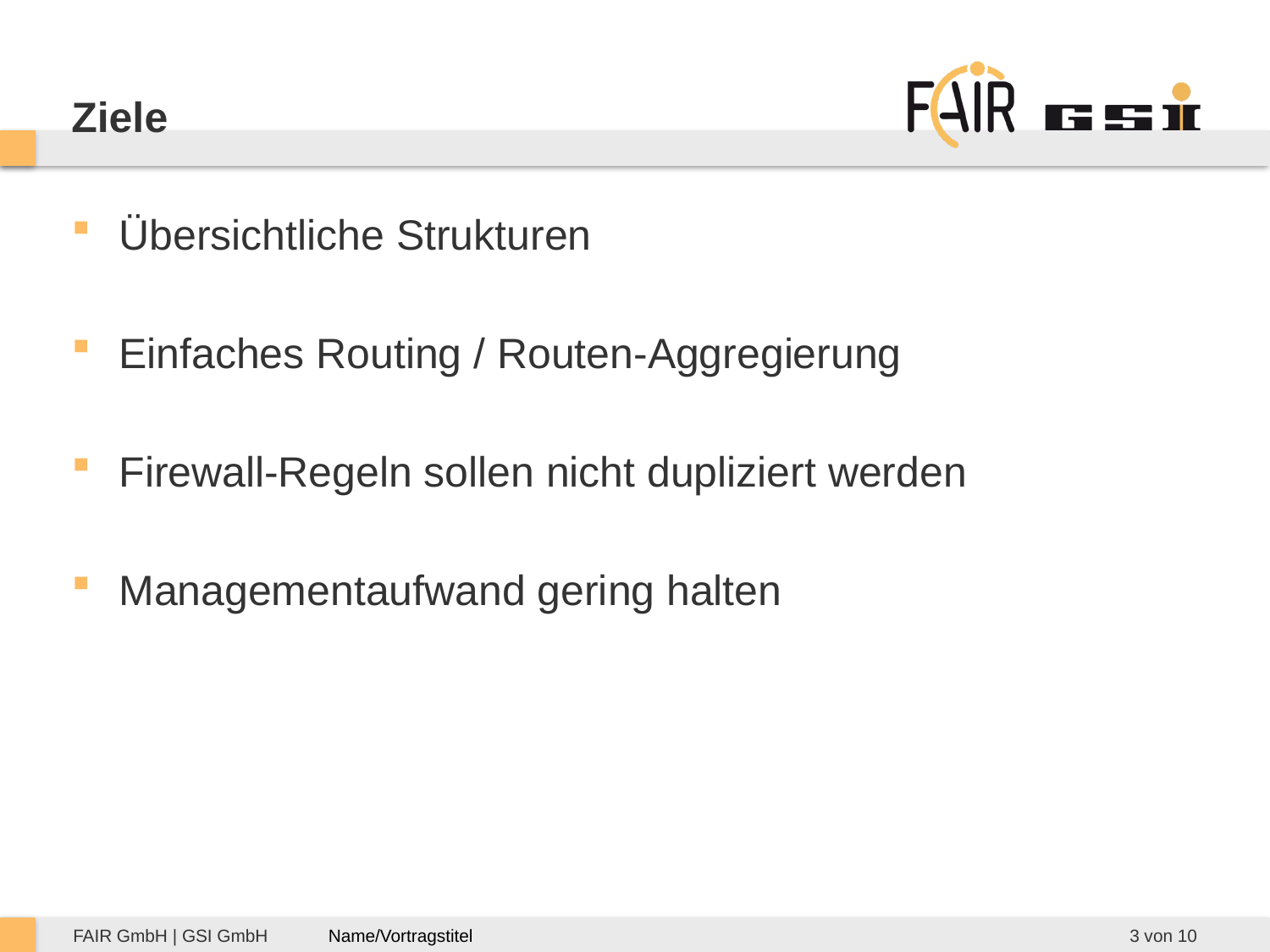

# Ziele
Übersichtliche Strukturen

Einfaches Routing / Routen-Aggregierung

Firewall-Regeln sollen nicht dupliziert werden

Managementaufwand gering halten

3 von 10
Name/Vortragstitel